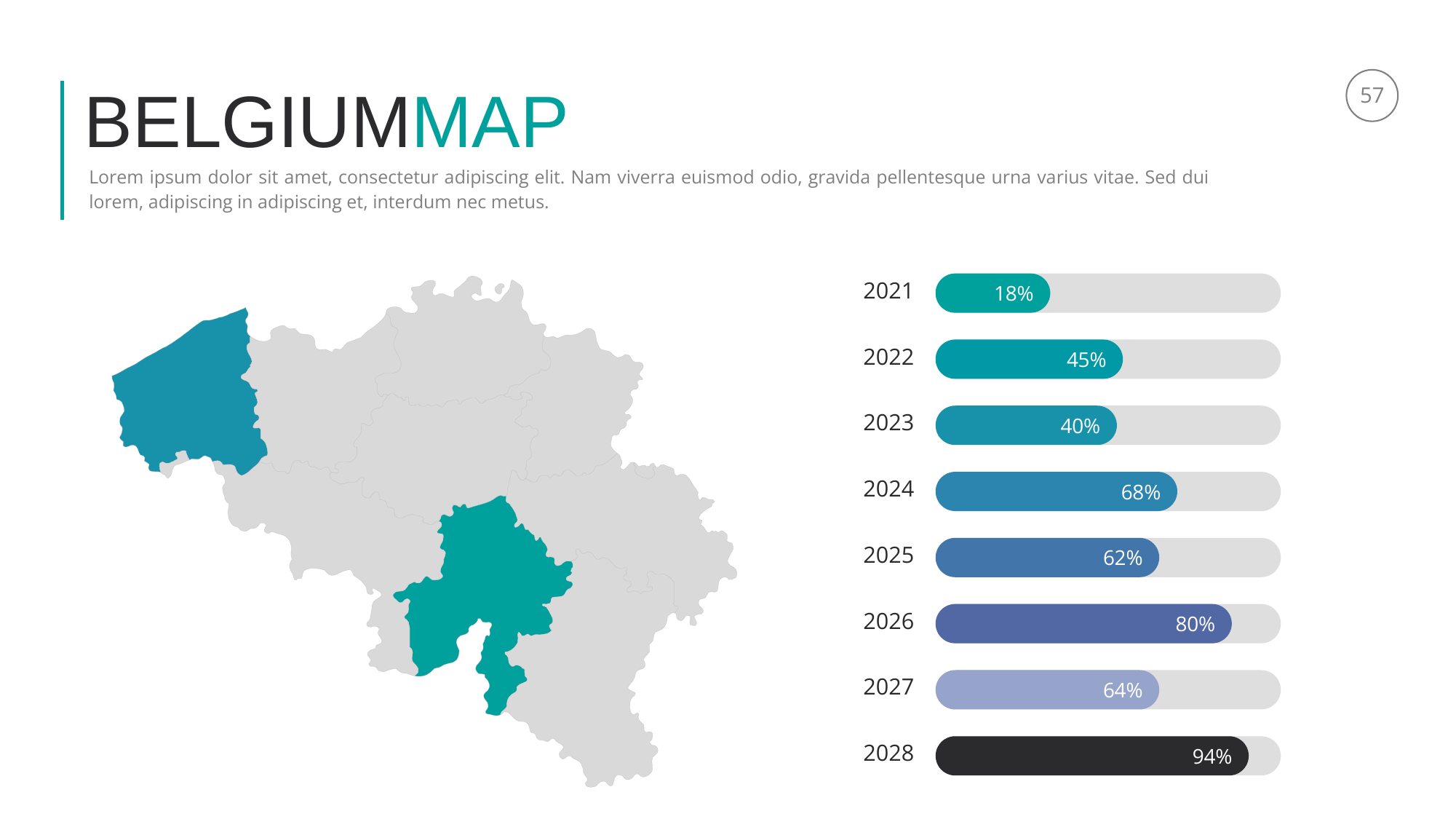

BELGIUMMAP
Lorem ipsum dolor sit amet, consectetur adipiscing elit. Nam viverra euismod odio, gravida pellentesque urna varius vitae. Sed dui lorem, adipiscing in adipiscing et, interdum nec metus.

2021

2022

2023

2024

2025

2026
2027
2028
18%

45%
40%
68%
62%
80%
64%
94%